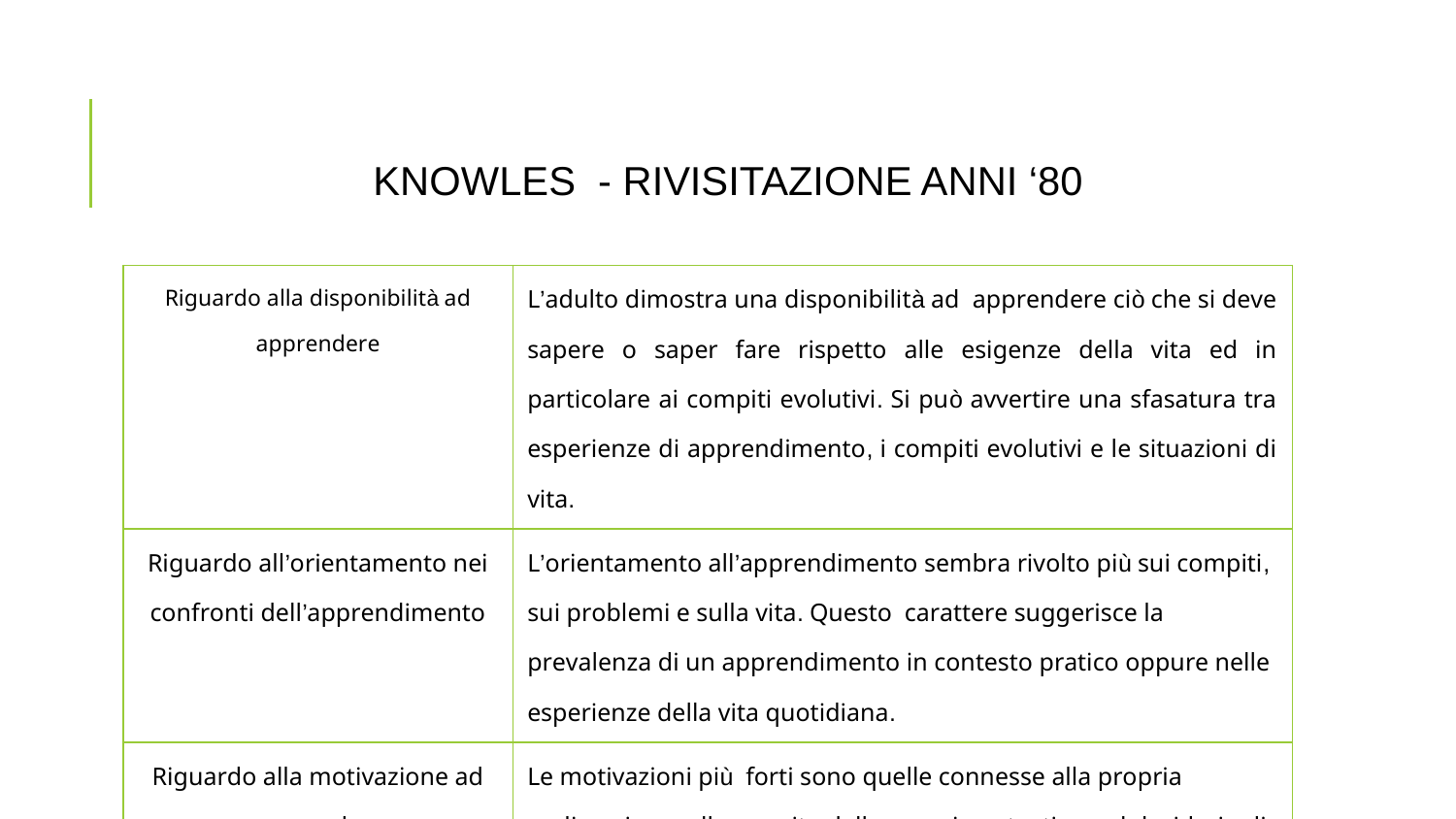

KNOWLES  - RIVISITAZIONE ANNI ‘80
| Riguardo alla disponibilità ad apprendere | L’adulto dimostra una disponibilità ad apprendere ciò che si deve sapere o saper fare rispetto alle esigenze della vita ed in particolare ai compiti evolutivi. Si può avvertire una sfasatura tra esperienze di apprendimento, i compiti evolutivi e le situazioni di vita. |
| --- | --- |
| Riguardo all’orientamento nei confronti dell’apprendimento | L’orientamento all’apprendimento sembra rivolto più sui compiti, sui problemi e sulla vita. Questo carattere suggerisce la prevalenza di un apprendimento in contesto pratico oppure nelle esperienze della vita quotidiana. |
| Riguardo alla motivazione ad apprendere | Le motivazioni più forti sono quelle connesse alla propria realizzazione, alla crescita della propria autostima, al desiderio di migliorare la qualità della vita, al lavoro. Queste motivazioni possono essere ostacolate o bloccate da scarsa fiducia nelle proprie capacità di apprendimento, mancanza di offerta formativa … Gli adulti devono essere messi nelle condizioni affinché le motivazioni possano agire. |